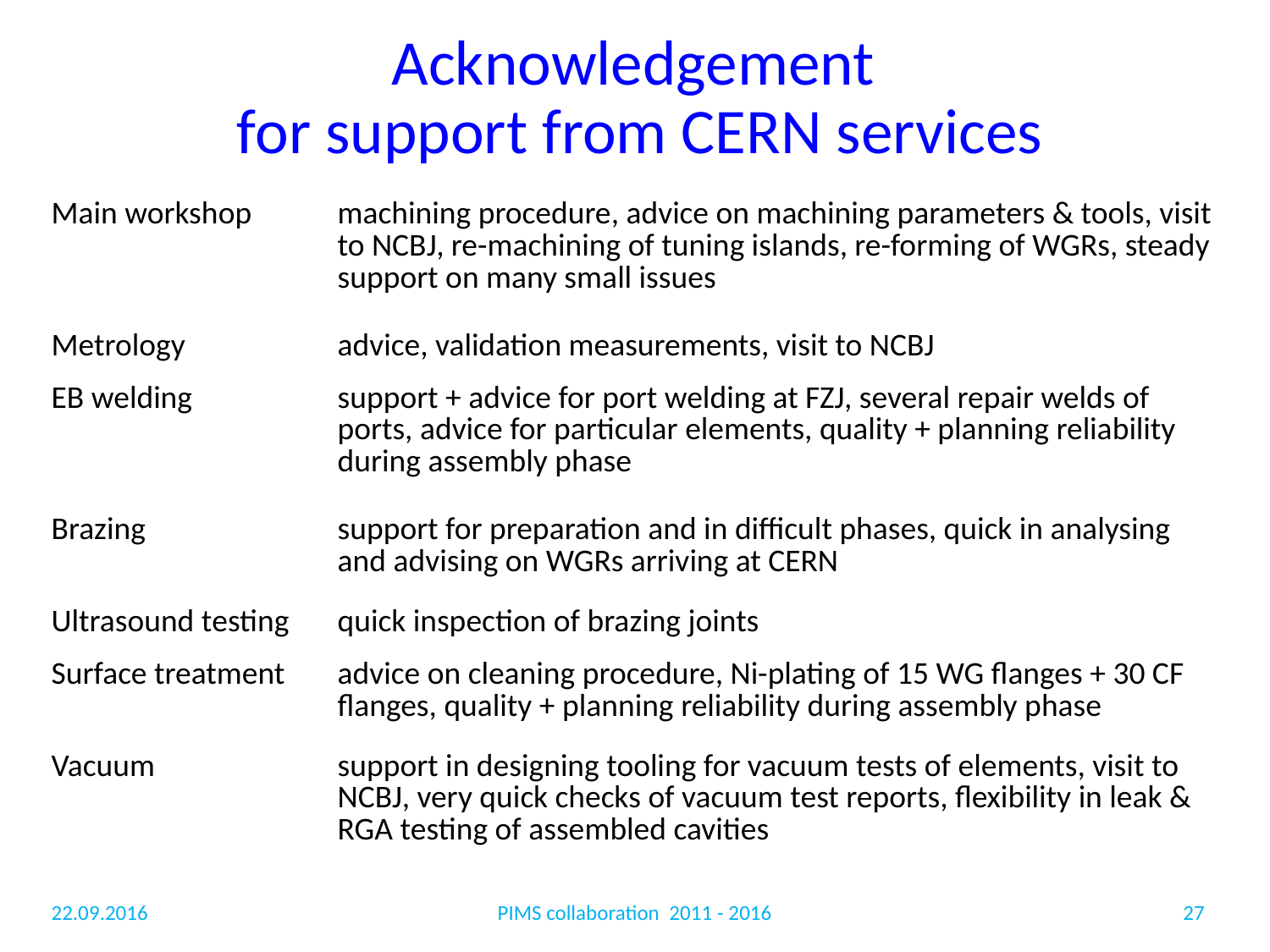

# Acknowledgement for support from CERN services
| Main workshop | machining procedure, advice on machining parameters & tools, visit to NCBJ, re-machining of tuning islands, re-forming of WGRs, steady support on many small issues |
| --- | --- |
| Metrology | advice, validation measurements, visit to NCBJ |
| EB welding | support + advice for port welding at FZJ, several repair welds of ports, advice for particular elements, quality + planning reliability during assembly phase |
| Brazing | support for preparation and in difficult phases, quick in analysing and advising on WGRs arriving at CERN |
| Ultrasound testing | quick inspection of brazing joints |
| Surface treatment | advice on cleaning procedure, Ni-plating of 15 WG flanges + 30 CF flanges, quality + planning reliability during assembly phase |
| Vacuum | support in designing tooling for vacuum tests of elements, visit to NCBJ, very quick checks of vacuum test reports, flexibility in leak & RGA testing of assembled cavities |
22.09.2016
PIMS collaboration  2011 - 2016
27